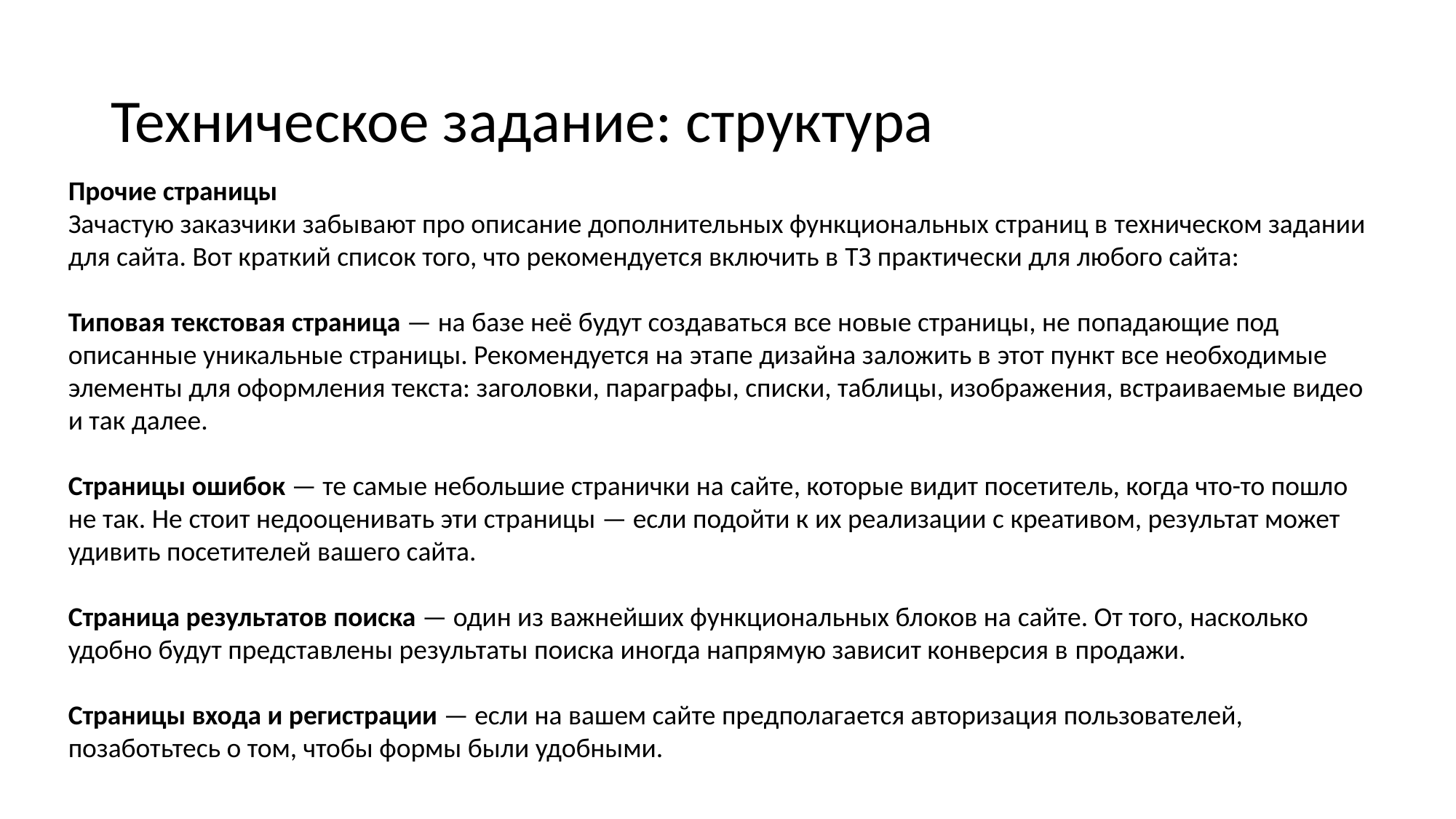

# Техническое задание: структура
Прочие страницы
Зачастую заказчики забывают про описание дополнительных функциональных страниц в техническом задании для сайта. Вот краткий список того, что рекомендуется включить в ТЗ практически для любого сайта:

Типовая текстовая страница — на базе неё будут создаваться все новые страницы, не попадающие под описанные уникальные страницы. Рекомендуется на этапе дизайна заложить в этот пункт все необходимые элементы для оформления текста: заголовки, параграфы, списки, таблицы, изображения, встраиваемые видео и так далее.

Страницы ошибок — те самые небольшие странички на сайте, которые видит посетитель, когда что-то пошло не так. Не стоит недооценивать эти страницы — если подойти к их реализации с креативом, результат может удивить посетителей вашего сайта.

Страница результатов поиска — один из важнейших функциональных блоков на сайте. От того, насколько удобно будут представлены результаты поиска иногда напрямую зависит конверсия в продажи.

Страницы входа и регистрации — если на вашем сайте предполагается авторизация пользователей, позаботьтесь о том, чтобы формы были удобными.